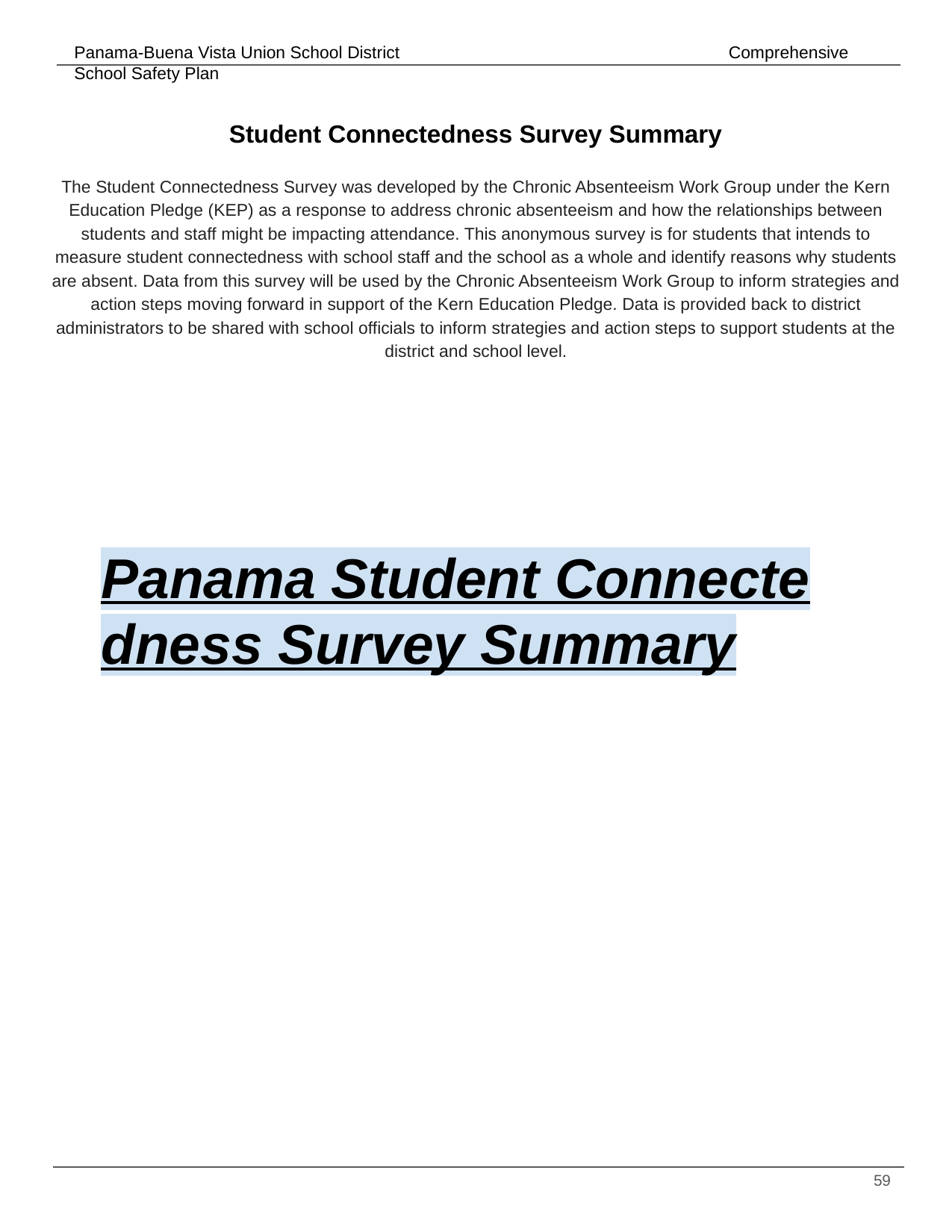

Student Connectedness Survey Summary
The Student Connectedness Survey was developed by the Chronic Absenteeism Work Group under the Kern Education Pledge (KEP) as a response to address chronic absenteeism and how the relationships between students and staff might be impacting attendance. This anonymous survey is for students that intends to measure student connectedness with school staff and the school as a whole and identify reasons why students are absent. Data from this survey will be used by the Chronic Absenteeism Work Group to inform strategies and action steps moving forward in support of the Kern Education Pledge. Data is provided back to district administrators to be shared with school officials to inform strategies and action steps to support students at the district and school level.

Panama Student Connectedness Survey Summary
59